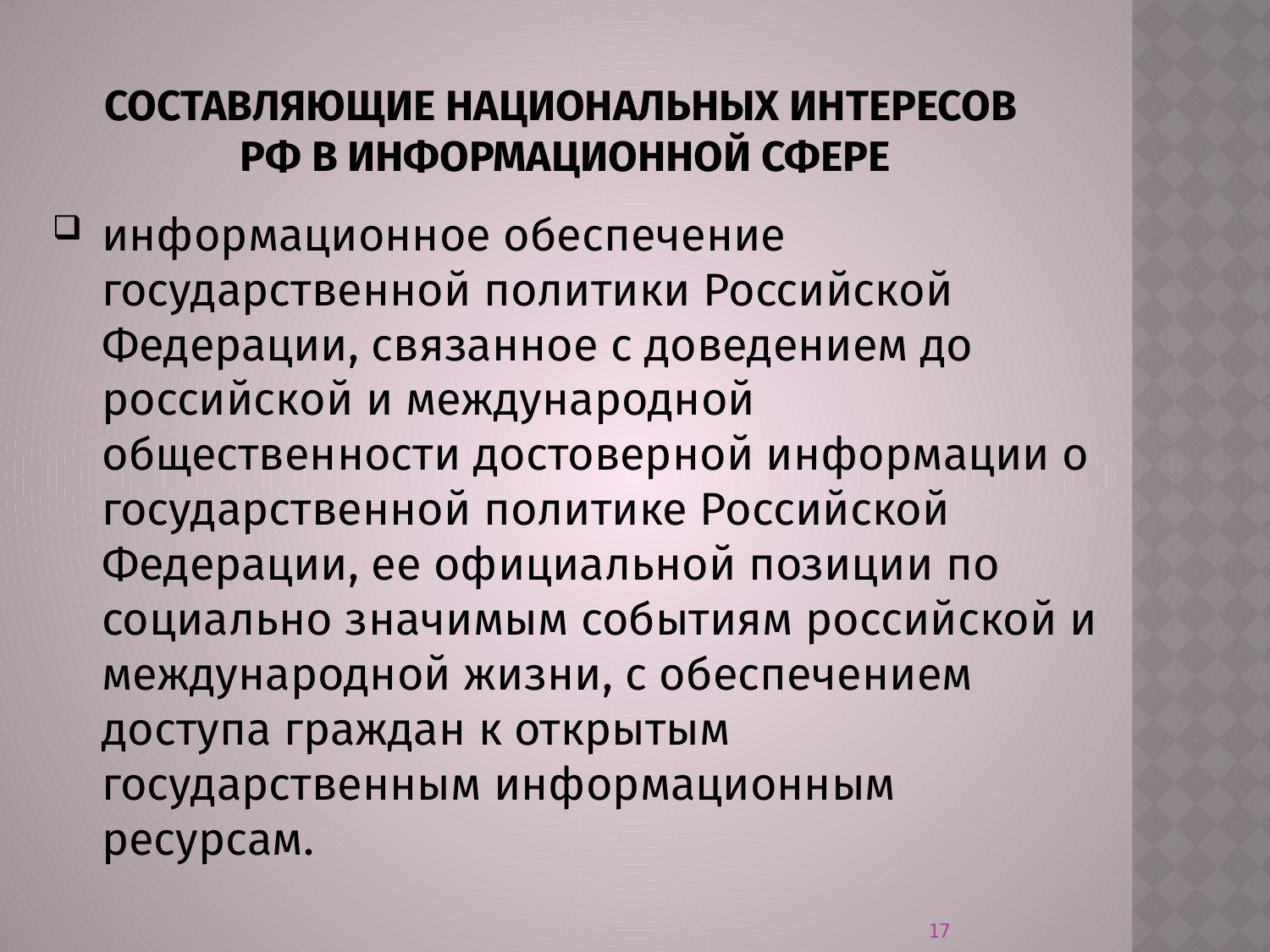

# составляющие национальных интересов РФ в информационной сфере
информационное обеспечение государственной политики Российской Федерации, связанное с доведением до российской и международной общественности достоверной информации о государственной политике Российской Федерации, ее официальной позиции по социально значимым событиям российской и международной жизни, с обеспечением доступа граждан к открытым государственным информационным ресурсам.
17